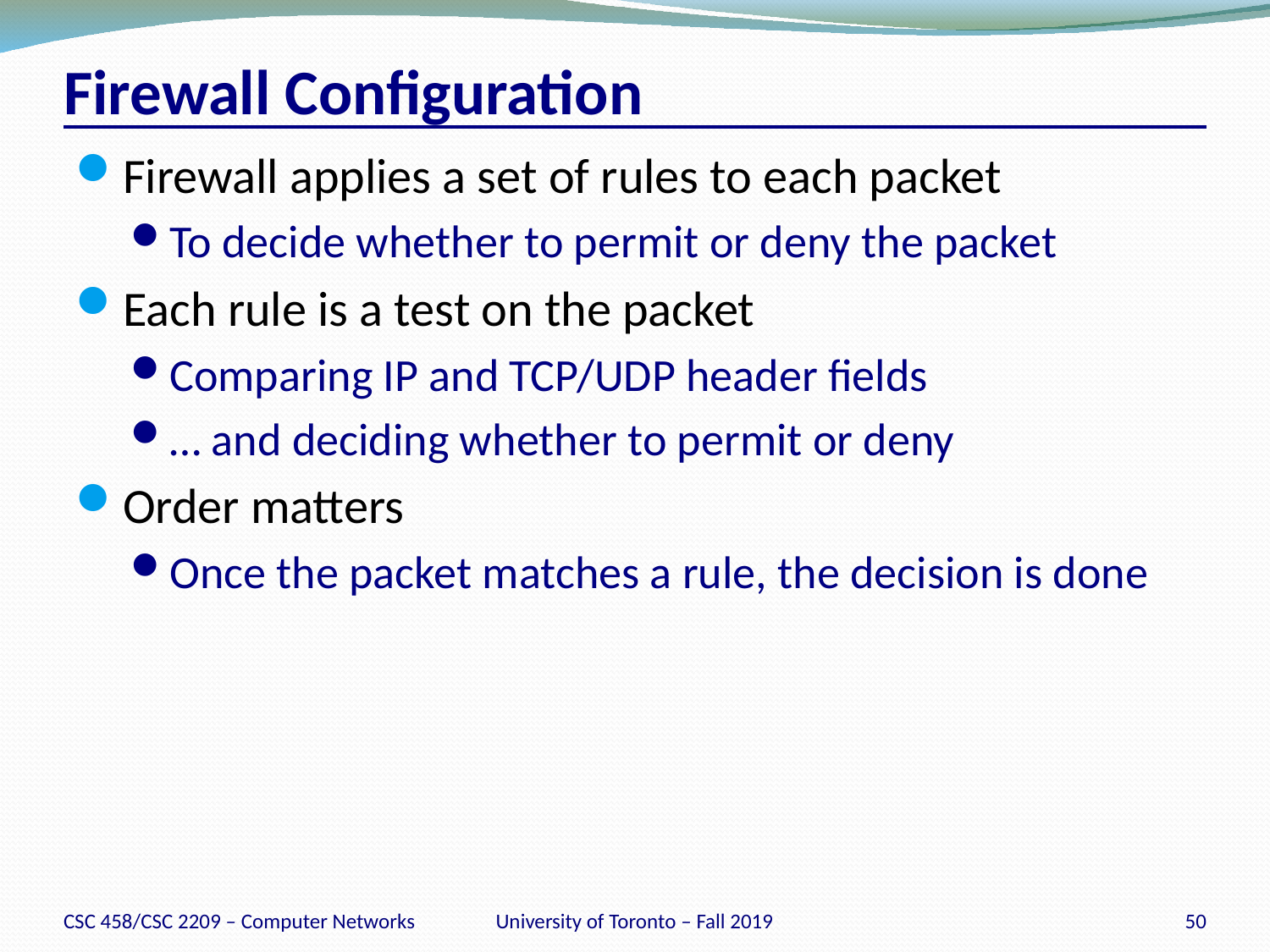

# Firewall Configuration
Firewall applies a set of rules to each packet
To decide whether to permit or deny the packet
Each rule is a test on the packet
Comparing IP and TCP/UDP header fields
… and deciding whether to permit or deny
Order matters
Once the packet matches a rule, the decision is done

CSC 458/CSC 2209 – Computer Networks
University of Toronto – Fall 2019
50